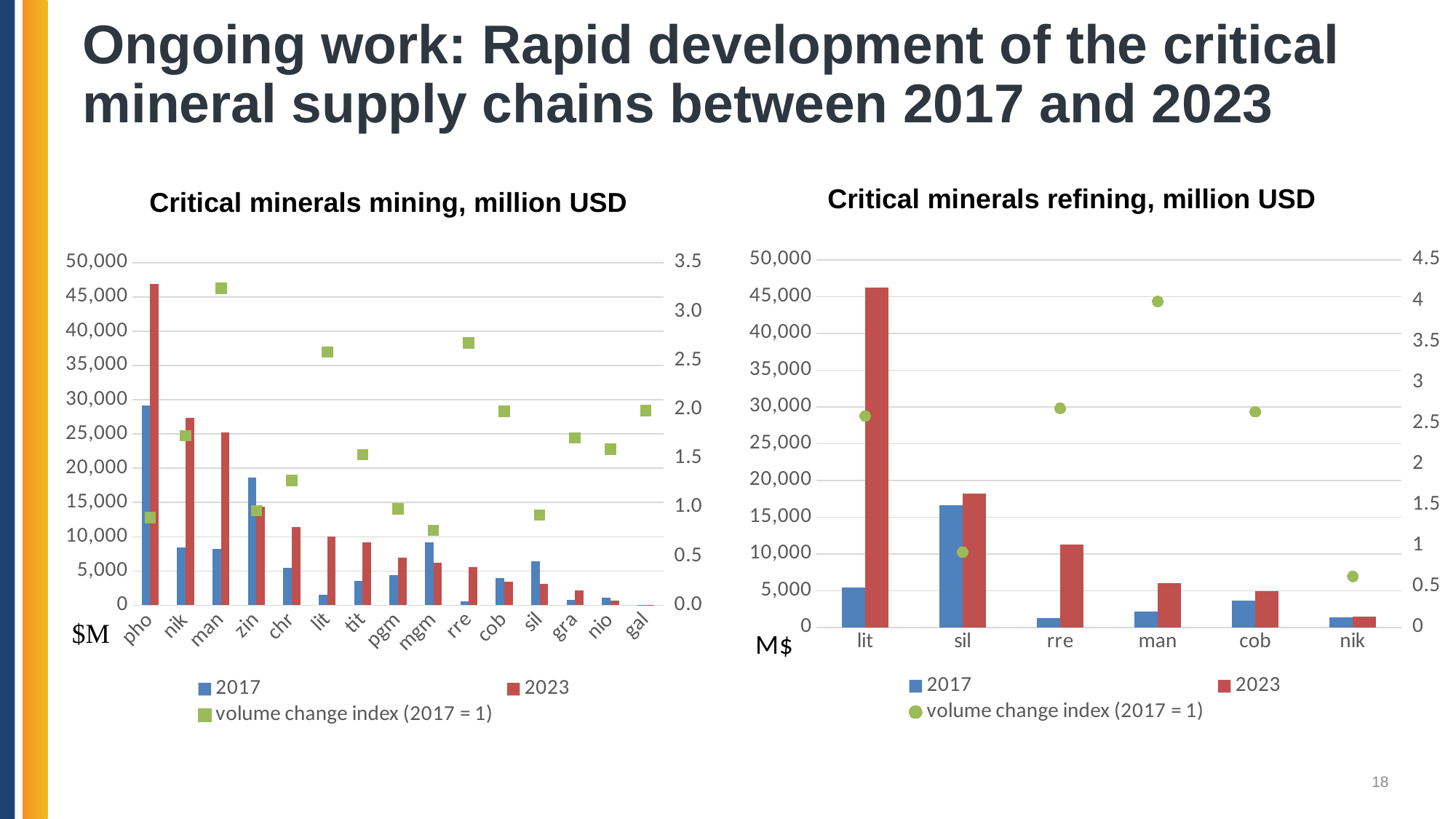

# Ongoing work: Rapid development of the critical mineral supply chains between 2017 and 2023
Critical minerals refining, million USD
Critical minerals mining, million USD

### Chart

| Category | 2017 | 2023 | volume change index (2017 = 1) |
|---|---|---|---|
| lit | 5416.867876006185 | 46197.02678825615 | 2.5872908248419266 |
| sil | 16578.60321203604 | 18244.62008297399 | 0.9208963158789762 |
| rre | 1243.703752295869 | 11246.04446265083 | 2.681135225375625 |
| man | 2136.573189540894 | 6014.187692962866 | 3.990440381124672 |
| cob | 3661.671640280154 | 4890.453849736997 | 2.6391288613281527 |
| nik | 1325.918141146121 | 1481.597942874174 | 0.6237697512612455 |

### Chart

| Category | 2017 | 2023 | volume change index (2017 = 1) |
|---|---|---|---|
| pho | 29111.51164634235 | 46851.5749461704 | 0.8931743834156263 |
| nik | 8383.63537124036 | 27317.82080061729 | 1.7316294830532486 |
| man | 8193.48237487091 | 25236.99114445943 | 3.2404251631910346 |
| zin | 18678.2036277631 | 14401.23962744208 | 0.9663058877411229 |
| chr | 5459.248221961472 | 11388.54834629516 | 1.2731034621414397 |
| lit | 1553.706575513231 | 10044.17247750421 | 2.5872297388966317 |
| tit | 3534.823280908114 | 9169.861150696495 | 1.5395246126252544 |
| pgm | 4355.032866890903 | 6951.619993391452 | 0.9841598948233982 |
| mgm | 9156.81636031567 | 6202.537019868973 | 0.7665844219120124 |
| rre | 598.20097327263 | 5586.562093648742 | 2.681135225375626 |
| cob | 4013.95780848355 | 3477.206509076311 | 1.9814893457570384 |
| sil | 6437.957815289728 | 3104.203698748235 | 0.9208963158789762 |
| gra | 817.2083765335559 | 2171.618984080433 | 1.710270932088007 |
| nio | 1117.929850921354 | 688.7321252412542 | 1.5938182707658195 |
| gal | 19.654 | 90.72 | 1.9873817034700316 |
18